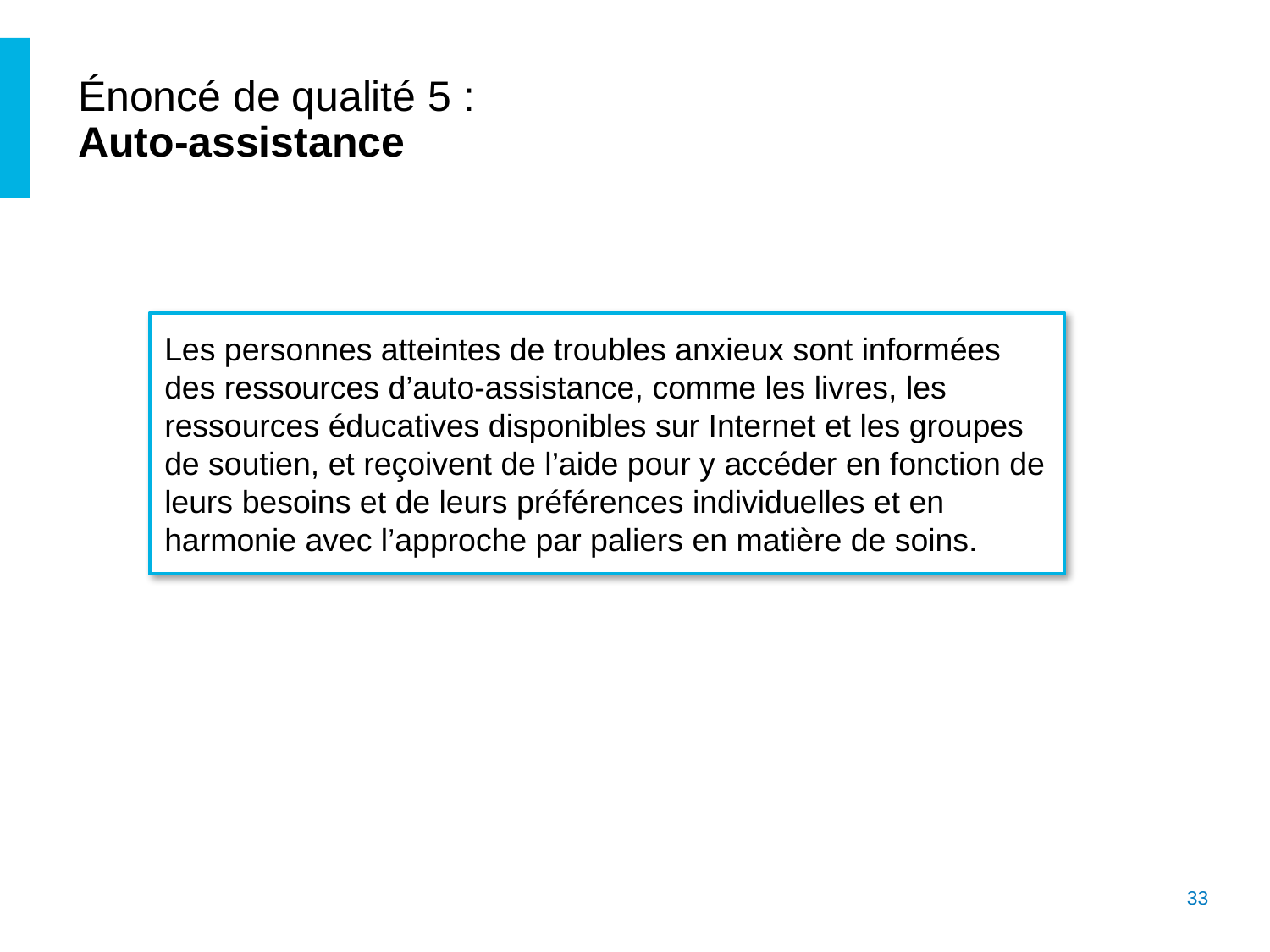

# Énoncé de qualité 5 : Auto-assistance
Les personnes atteintes de troubles anxieux sont informées des ressources d’auto-assistance, comme les livres, les ressources éducatives disponibles sur Internet et les groupes de soutien, et reçoivent de l’aide pour y accéder en fonction de leurs besoins et de leurs préférences individuelles et en harmonie avec l’approche par paliers en matière de soins.